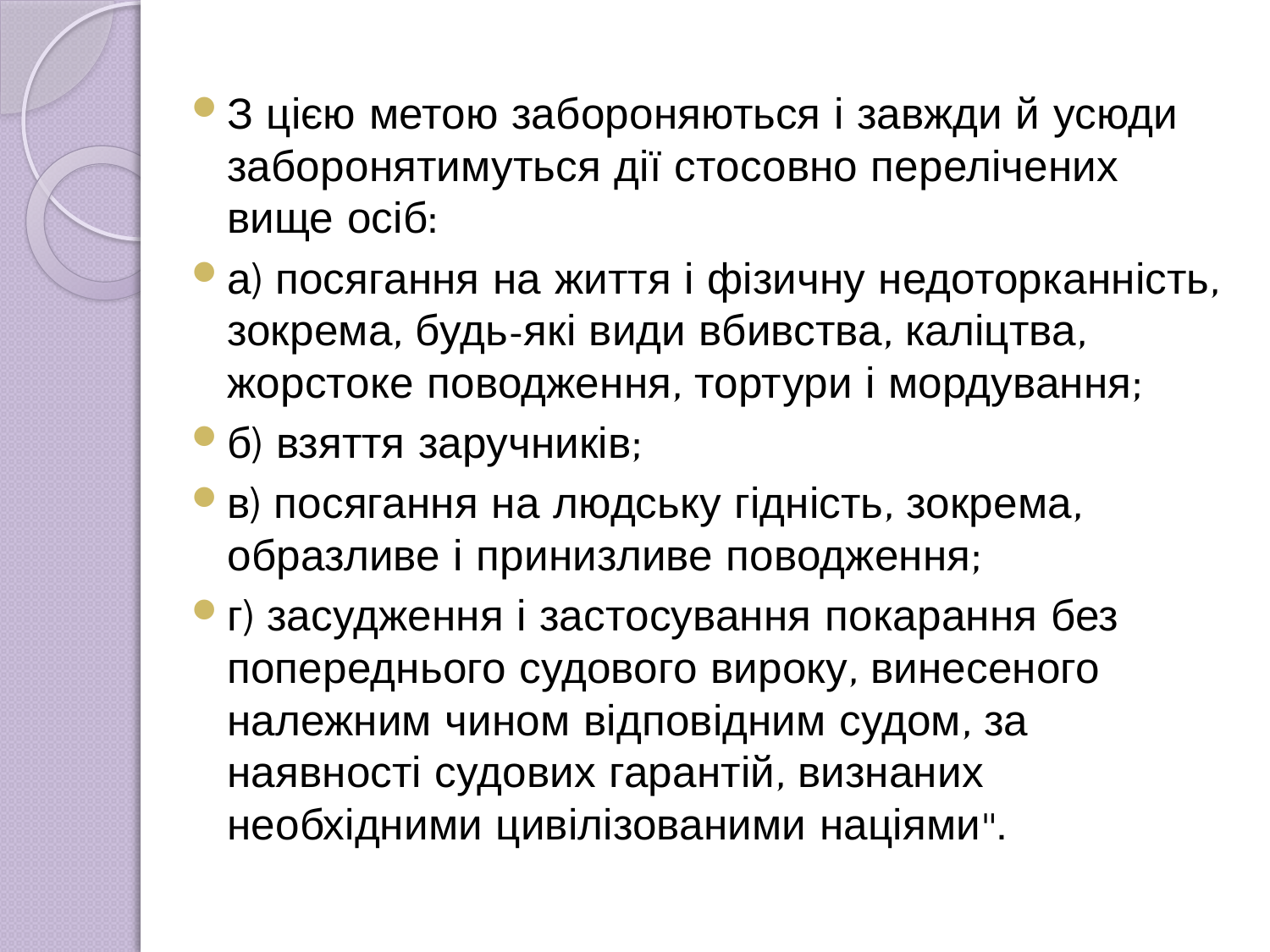

З цією метою забороняються і завжди й усюди заборонятимуться дії стосовно перелічених вище осіб:
а) посягання на життя і фізичну недоторканність, зокрема, будь-які види вбивства, каліцтва, жорстоке поводження, тортури і мордування;
б) взяття заручників;
в) посягання на людську гідність, зокрема, образливе і принизливе поводження;
г) засудження і застосування покарання без попереднього судового вироку, винесеного належним чином відповідним судом, за наявності судових гарантій, визнаних необхідними цивілізованими націями".